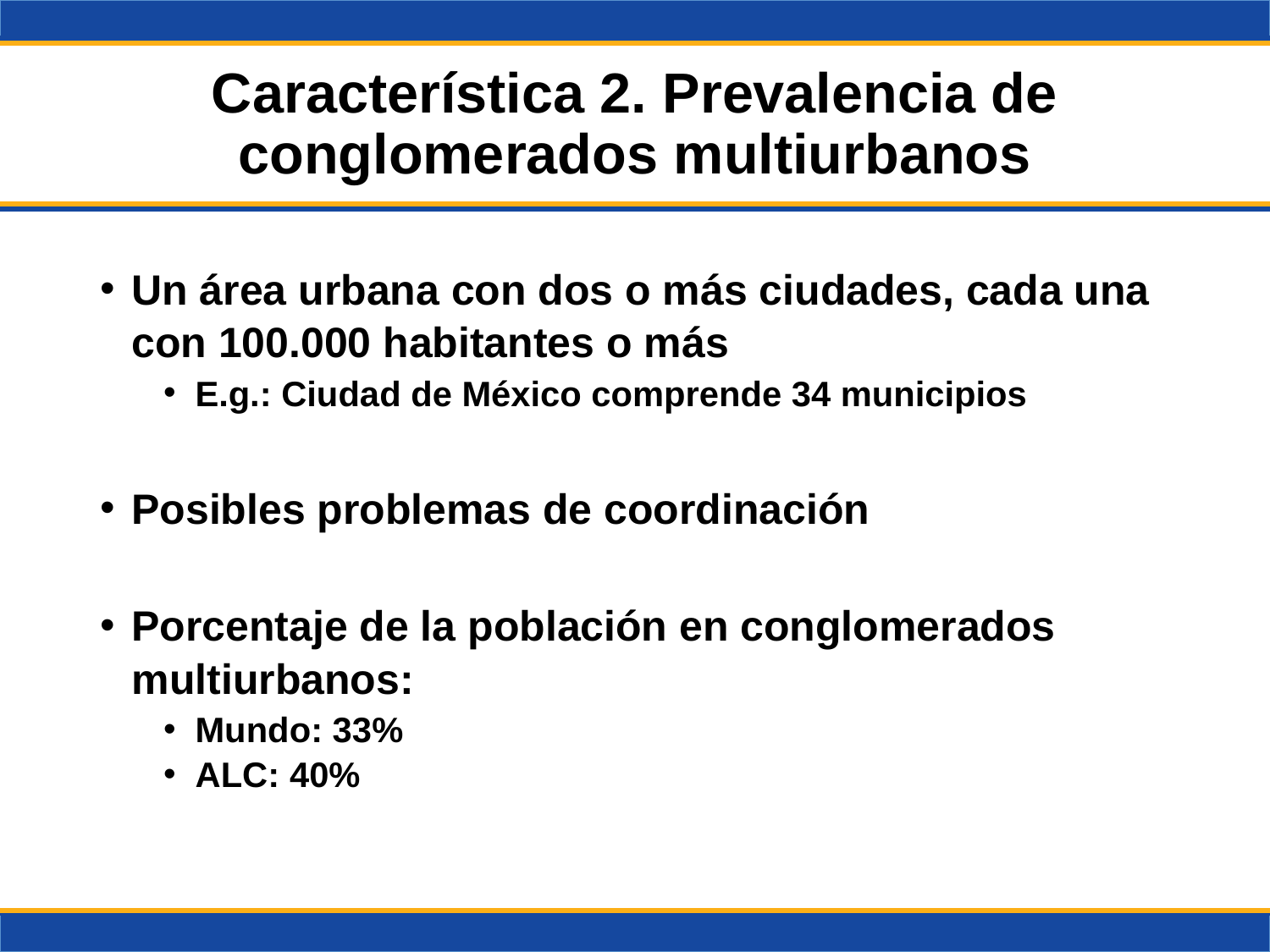

# Característica 2. Prevalencia de conglomerados multiurbanos
Un área urbana con dos o más ciudades, cada una con 100.000 habitantes o más
E.g.: Ciudad de México comprende 34 municipios

Posibles problemas de coordinación

Porcentaje de la población en conglomerados multiurbanos:
Mundo: 33%
ALC: 40%